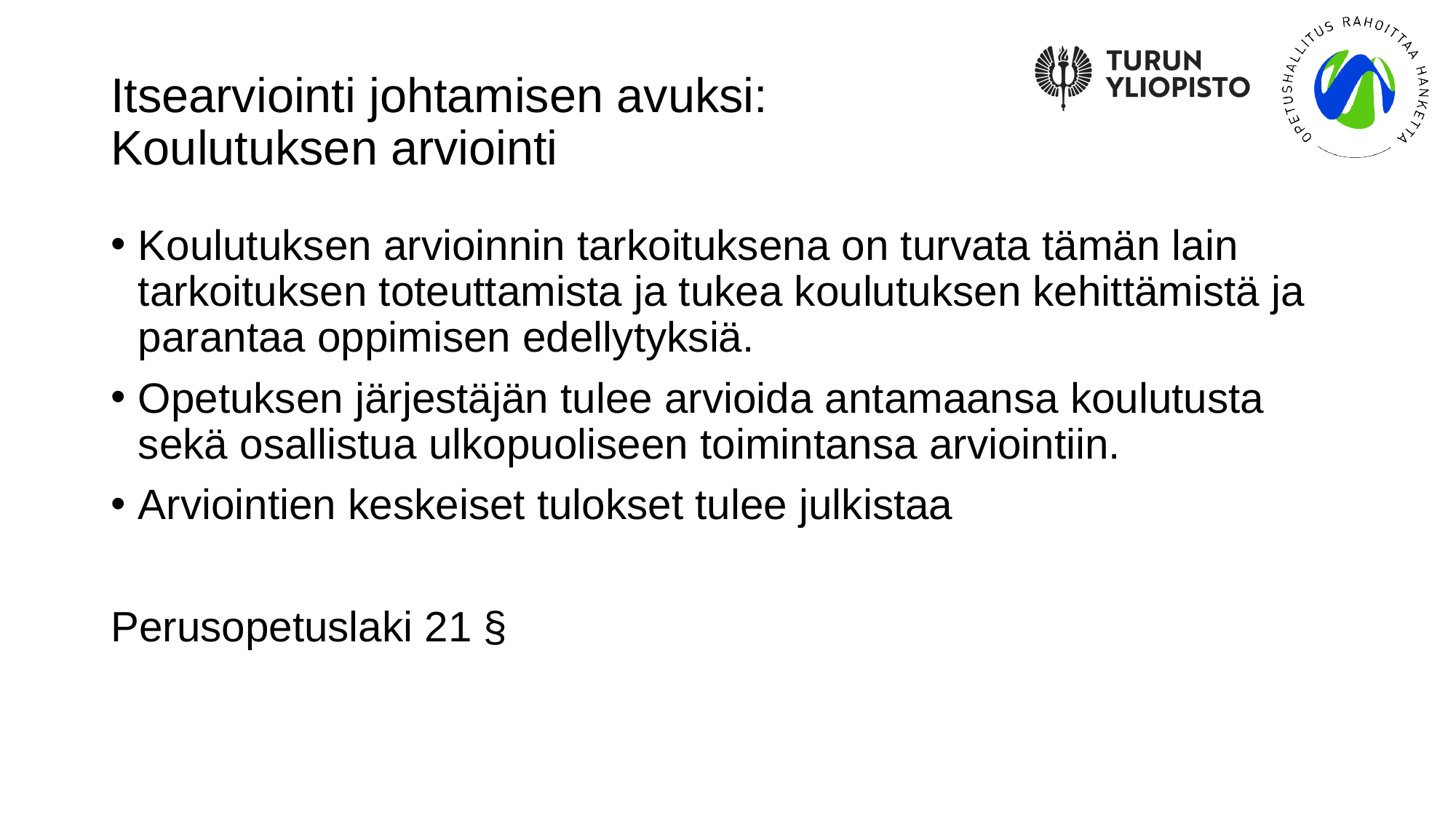

# Itsearviointi johtamisen avuksi: Koulutuksen arviointi
Koulutuksen arvioinnin tarkoituksena on turvata tämän lain tarkoituksen toteuttamista ja tukea koulutuksen kehittämistä ja parantaa oppimisen edellytyksiä.
Opetuksen järjestäjän tulee arvioida antamaansa koulutusta sekä osallistua ulkopuoliseen toimintansa arviointiin.
Arviointien keskeiset tulokset tulee julkistaa

Perusopetuslaki 21 §